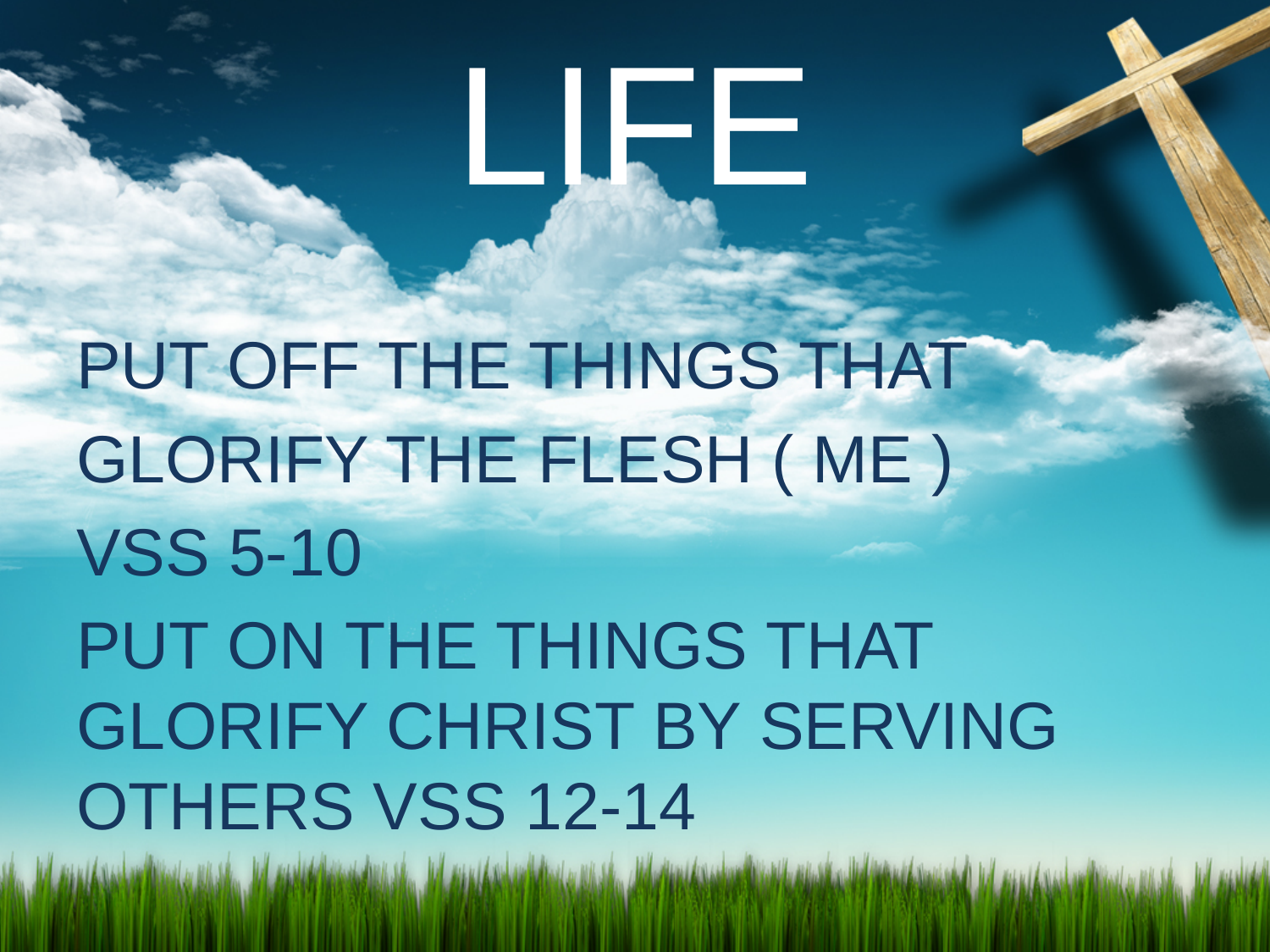

# LIFE

PUT OFF THE THINGS THAT
GLORIFY THE FLESH ( ME )
VSS 5-10
PUT ON THE THINGS THAT GLORIFY CHRIST BY SERVING OTHERS VSS 12-14